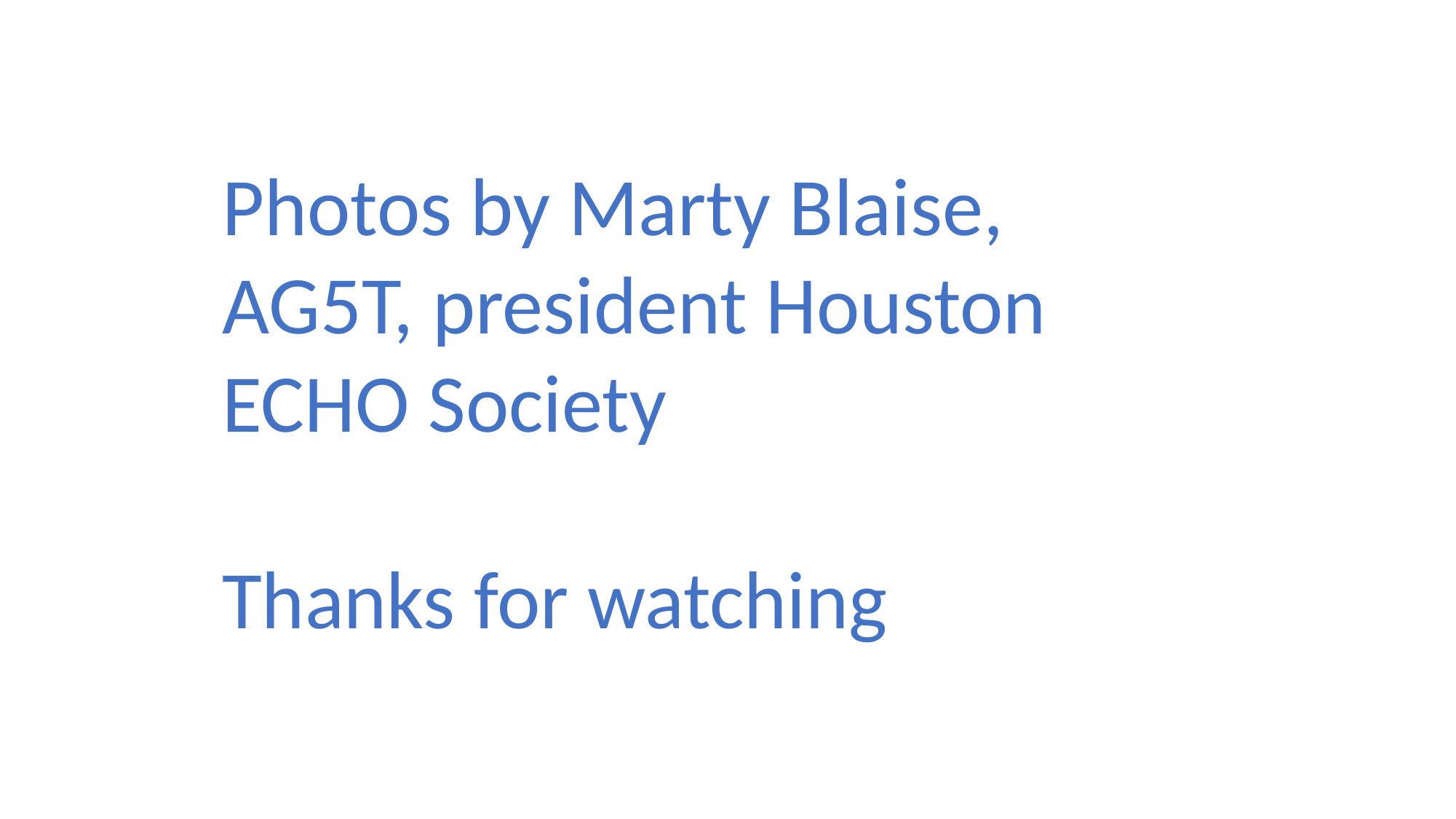

Photos by Marty Blaise, AG5T, president Houston ECHO Society

Thanks for watching